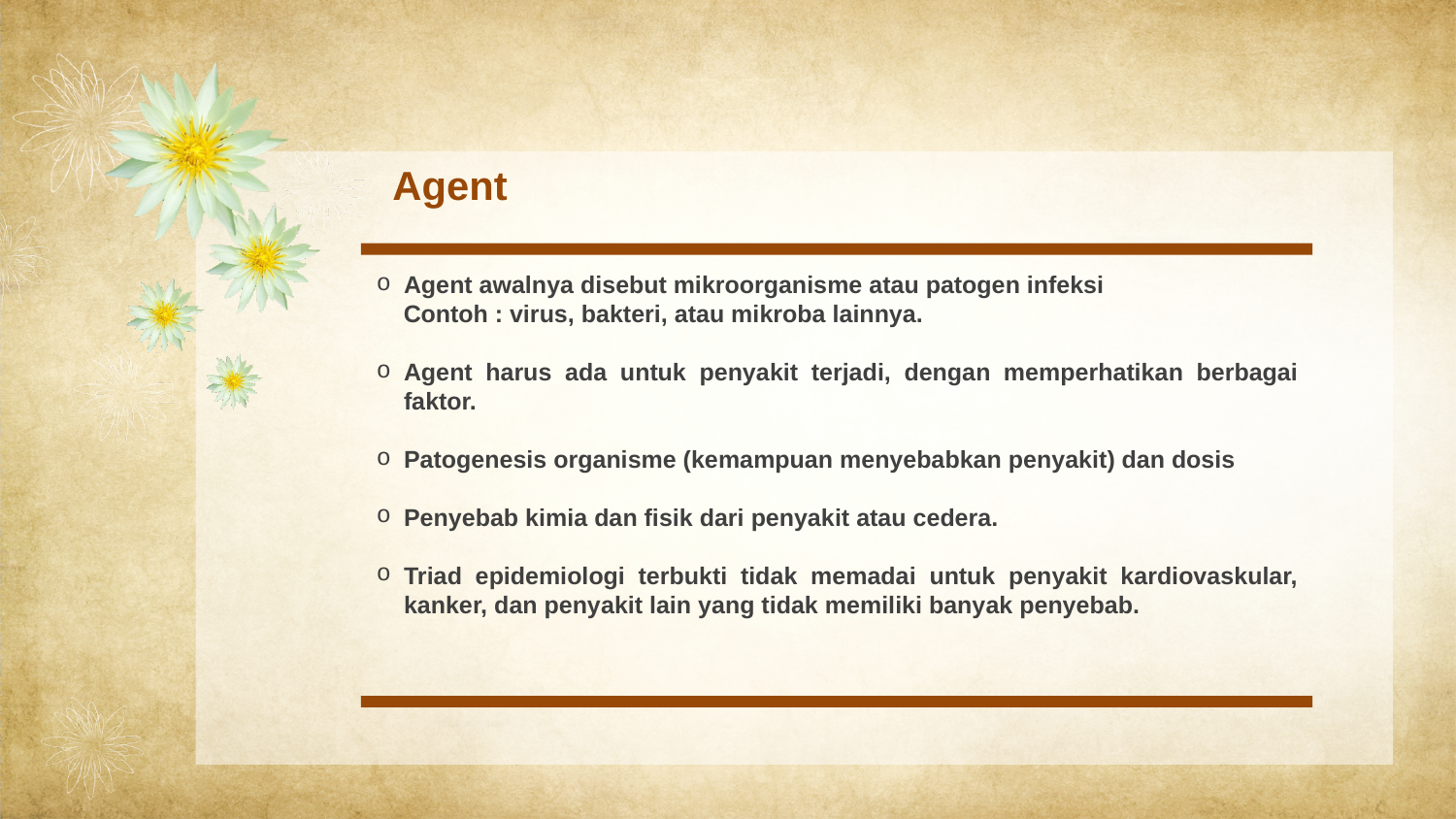

Agent

Agent awalnya disebut mikroorganisme atau patogen infeksi
    Contoh : virus, bakteri, atau mikroba lainnya.

Agent harus ada untuk penyakit terjadi, dengan memperhatikan berbagai faktor.

Patogenesis organisme (kemampuan menyebabkan penyakit) dan dosis

Penyebab kimia dan fisik dari penyakit atau cedera.

Triad epidemiologi terbukti tidak memadai untuk penyakit kardiovaskular, kanker, dan penyakit lain yang tidak memiliki banyak penyebab.